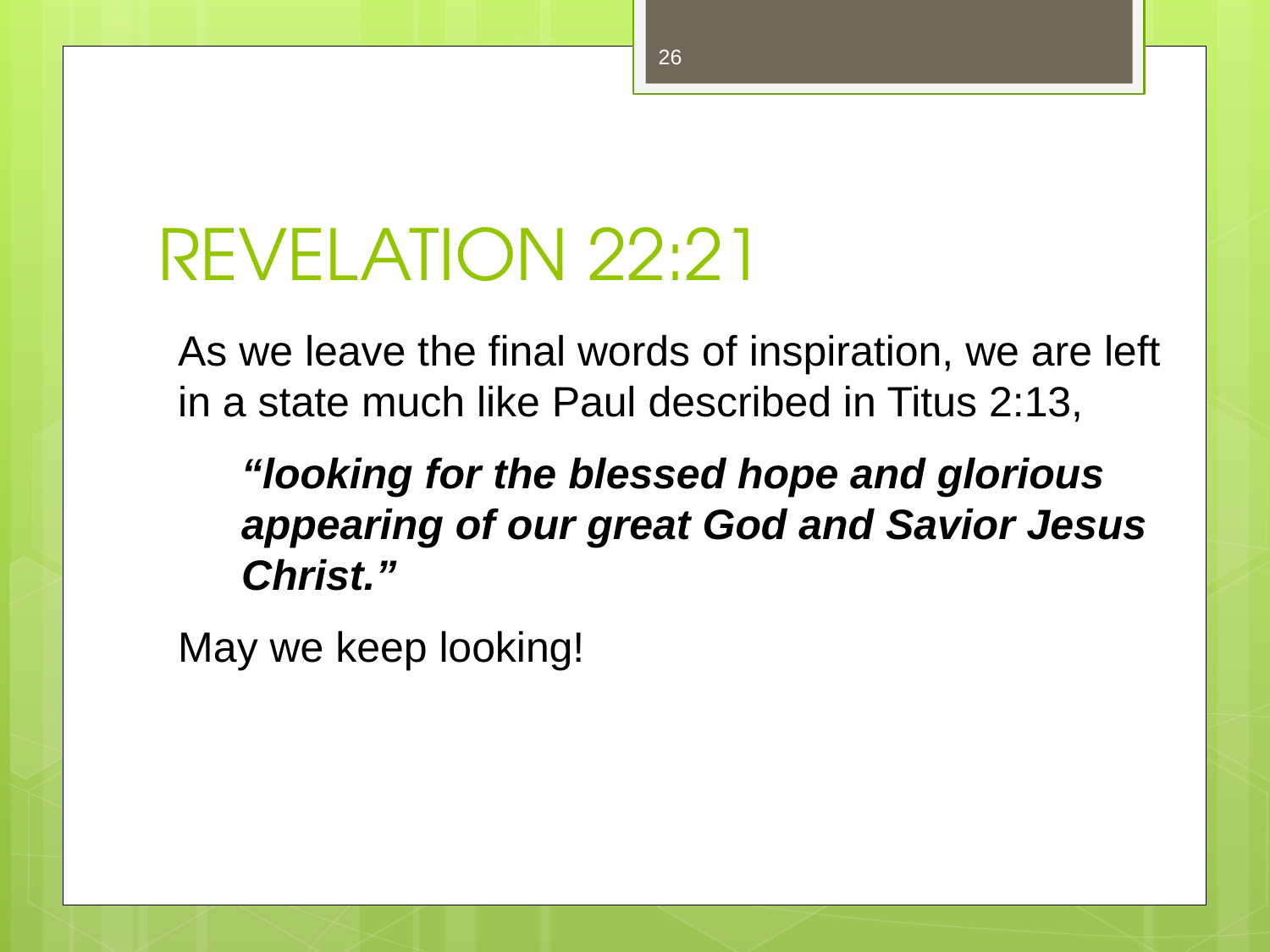

26
# REVELATION 22:21
As we leave the final words of inspiration, we are left in a state much like Paul described in Titus 2:13,
“looking for the blessed hope and glorious appearing of our great God and Savior Jesus Christ.”
May we keep looking!